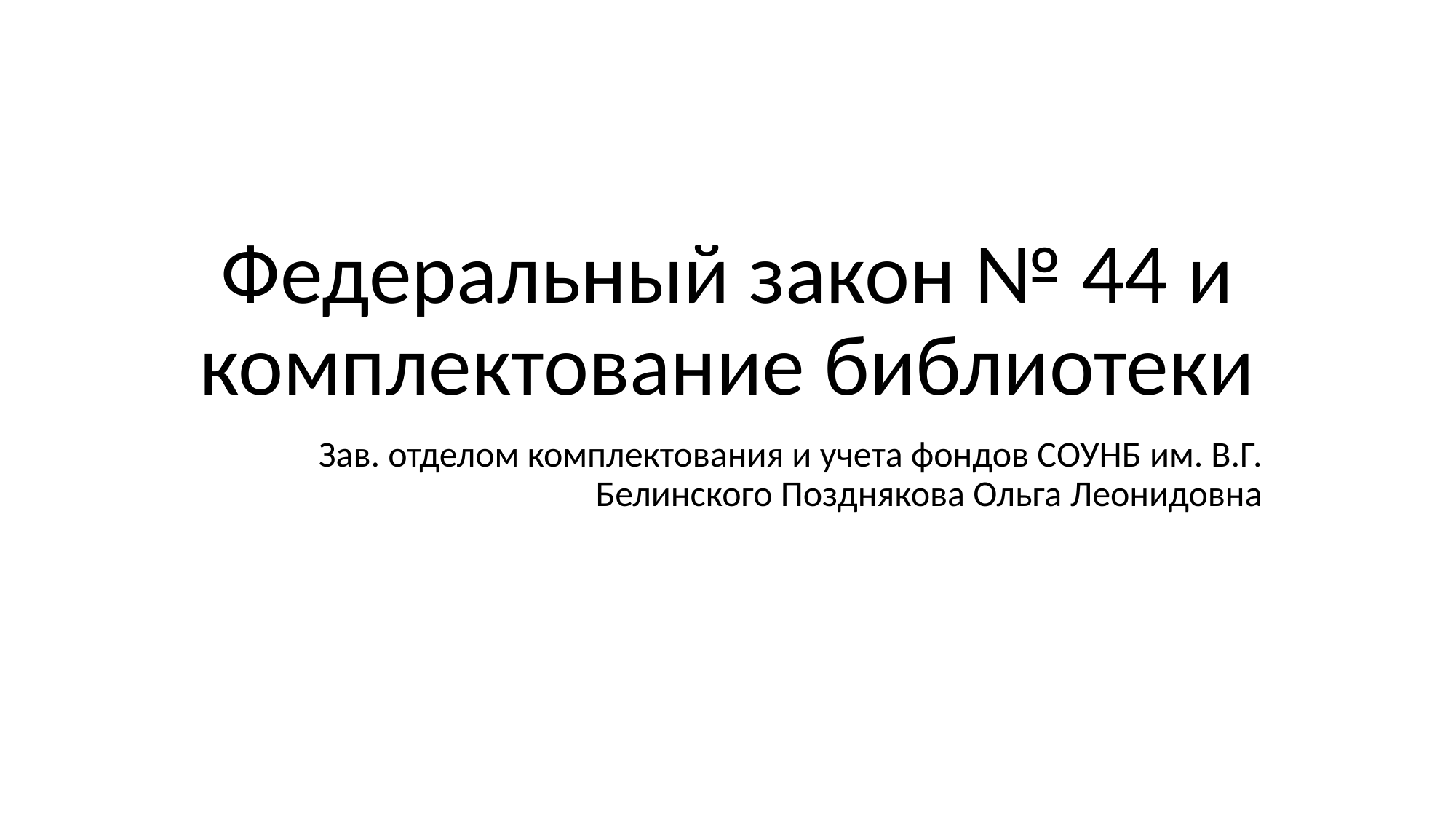

# Федеральный закон № 44 и комплектование библиотеки
Зав. отделом комплектования и учета фондов СОУНБ им. В.Г. Белинского Позднякова Ольга Леонидовна